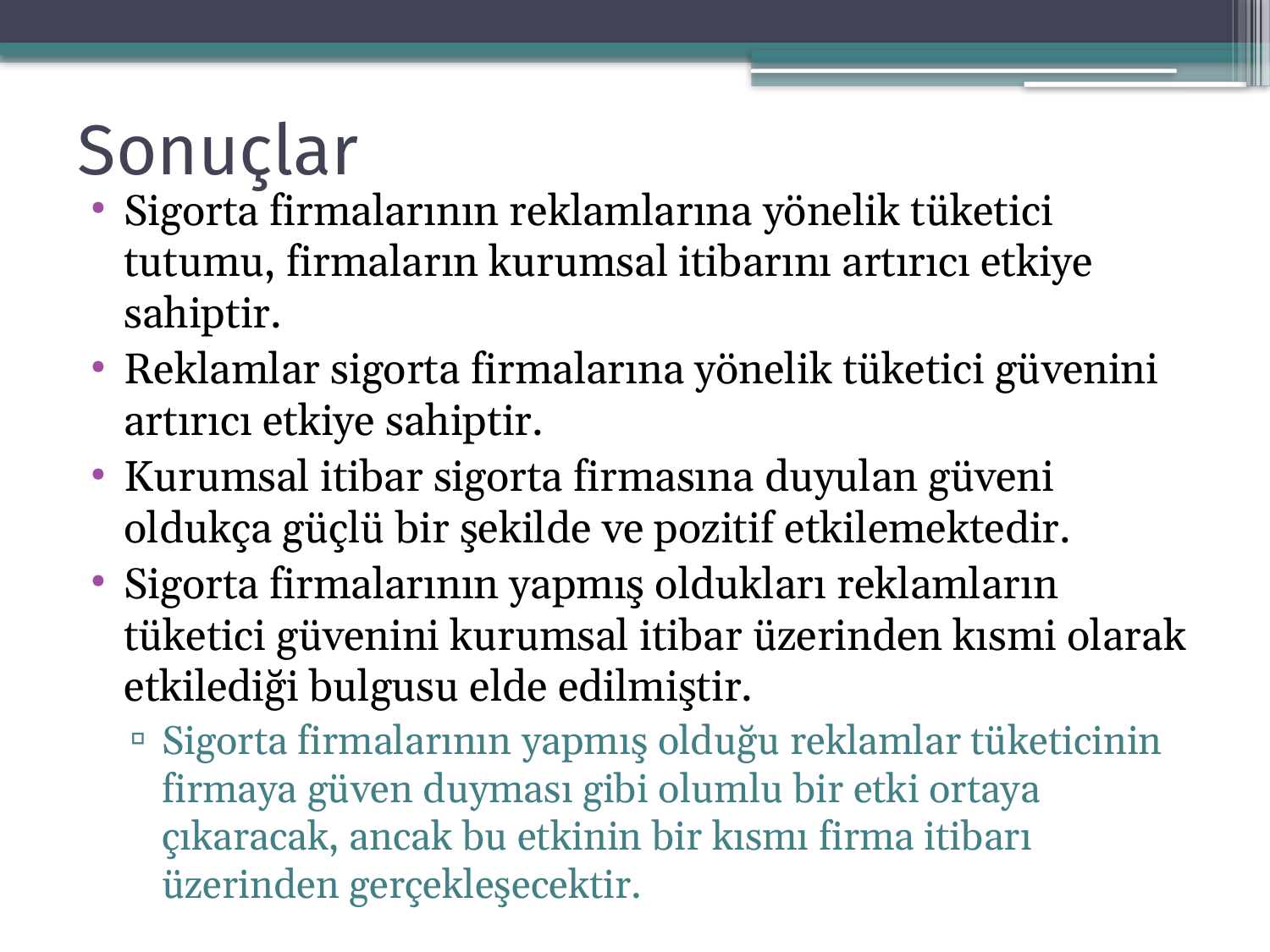

# Sonuçlar
Sigorta firmalarının reklamlarına yönelik tüketici tutumu, firmaların kurumsal itibarını artırıcı etkiye sahiptir.
Reklamlar sigorta firmalarına yönelik tüketici güvenini artırıcı etkiye sahiptir.
Kurumsal itibar sigorta firmasına duyulan güveni oldukça güçlü bir şekilde ve pozitif etkilemektedir.
Sigorta firmalarının yapmış oldukları reklamların tüketici güvenini kurumsal itibar üzerinden kısmi olarak etkilediği bulgusu elde edilmiştir.
Sigorta firmalarının yapmış olduğu reklamlar tüketicinin firmaya güven duyması gibi olumlu bir etki ortaya çıkaracak, ancak bu etkinin bir kısmı firma itibarı üzerinden gerçekleşecektir.